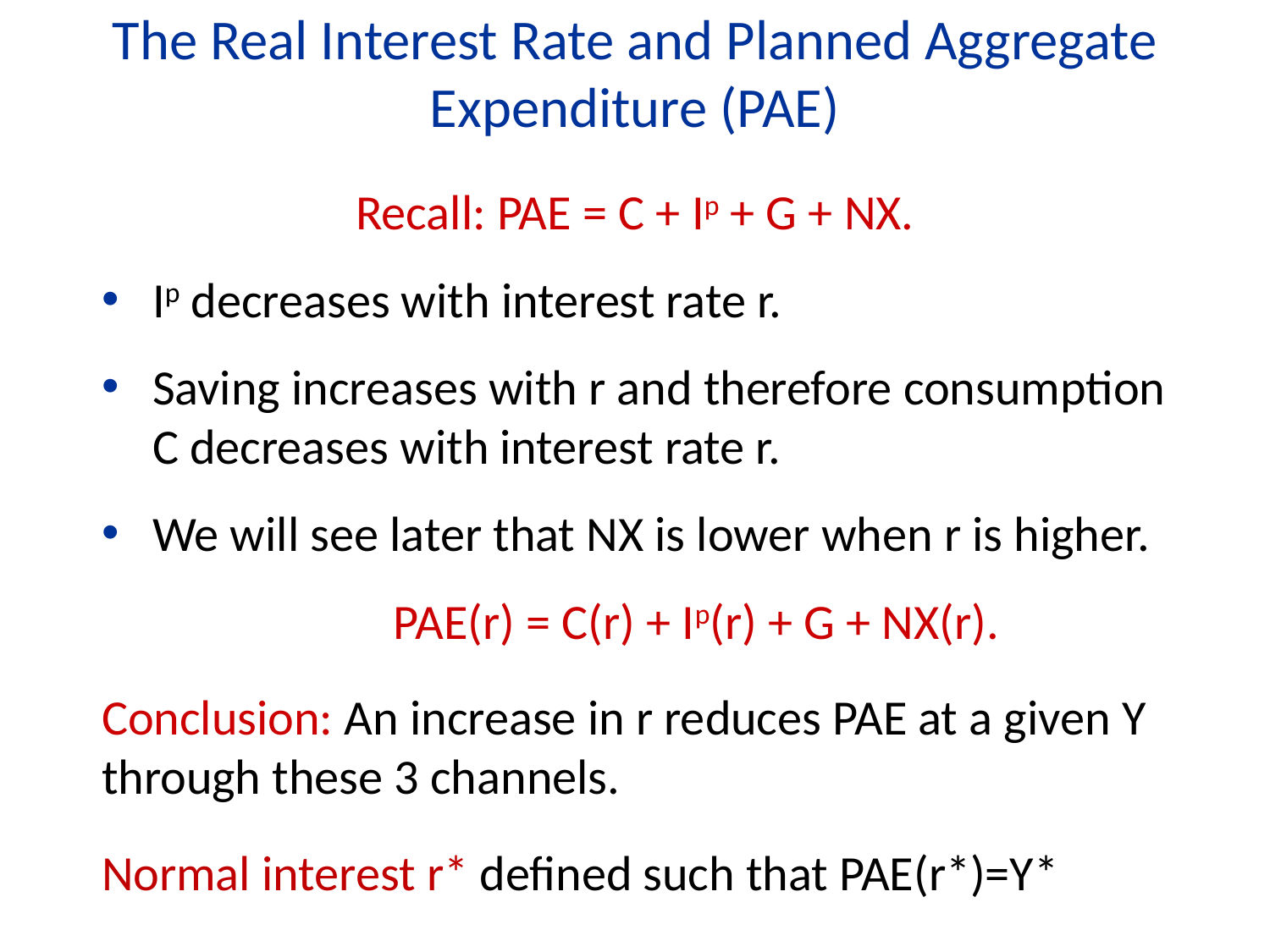

The Real Interest Rate and Planned Aggregate Expenditure (PAE)
Recall: PAE = C + Ip + G + NX.
Ip decreases with interest rate r.
Saving increases with r and therefore consumption C decreases with interest rate r.
We will see later that NX is lower when r is higher.
                          PAE(r) = C(r) + Ip(r) + G + NX(r).
Conclusion: An increase in r reduces PAE at a given Y through these 3 channels.
Normal interest r* defined such that PAE(r*)=Y*